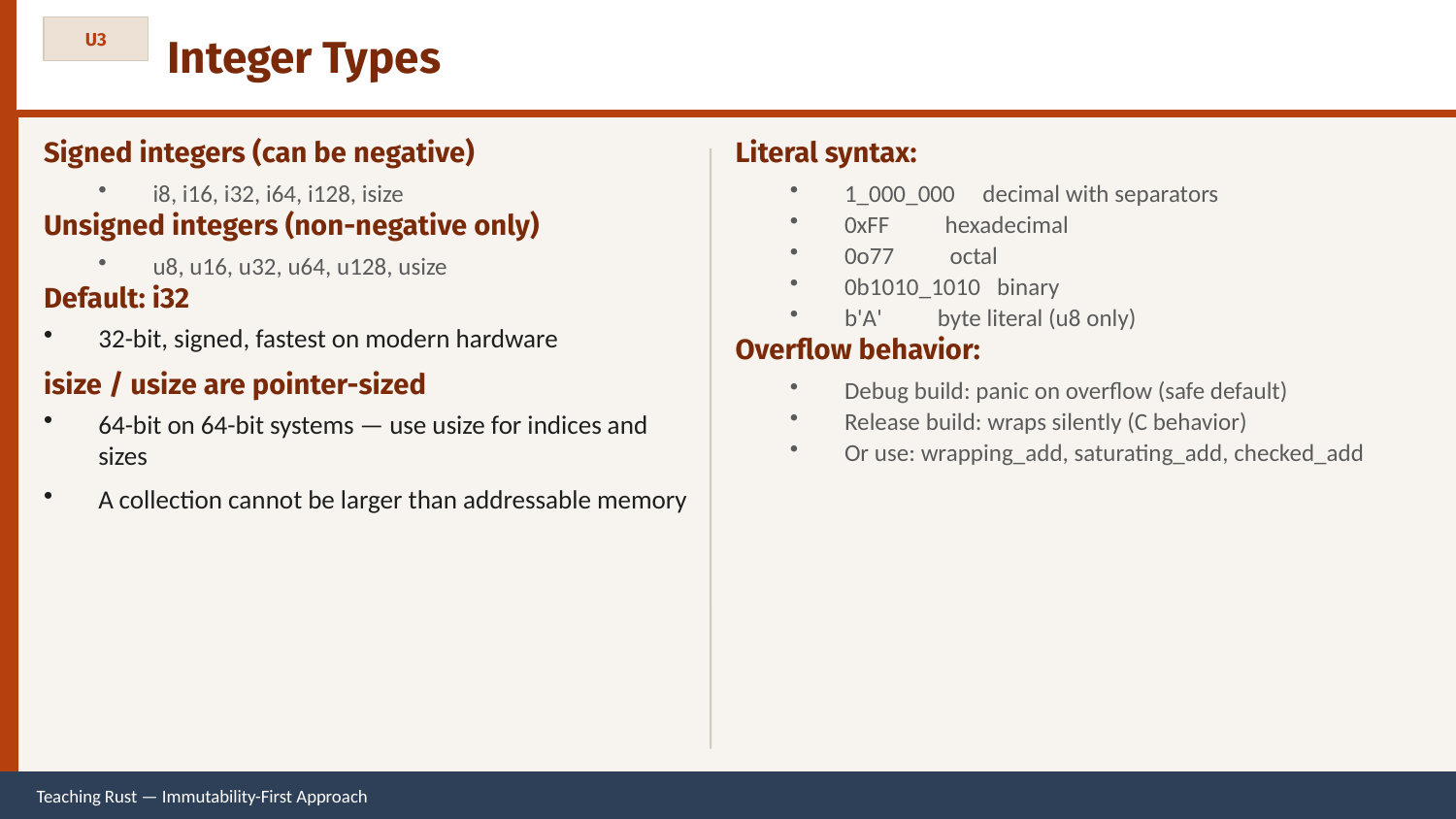

Integer Types

U3

Signed integers (can be negative)
i8, i16, i32, i64, i128, isize
Unsigned integers (non-negative only)
u8, u16, u32, u64, u128, usize
Default: i32
32-bit, signed, fastest on modern hardware
isize / usize are pointer-sized
64-bit on 64-bit systems — use usize for indices and sizes
A collection cannot be larger than addressable memory
Literal syntax:
1_000_000     decimal with separators
0xFF          hexadecimal
0o77          octal
0b1010_1010   binary
b'A'          byte literal (u8 only)
Overflow behavior:
Debug build: panic on overflow (safe default)
Release build: wraps silently (C behavior)
Or use: wrapping_add, saturating_add, checked_add

Teaching Rust — Immutability-First Approach